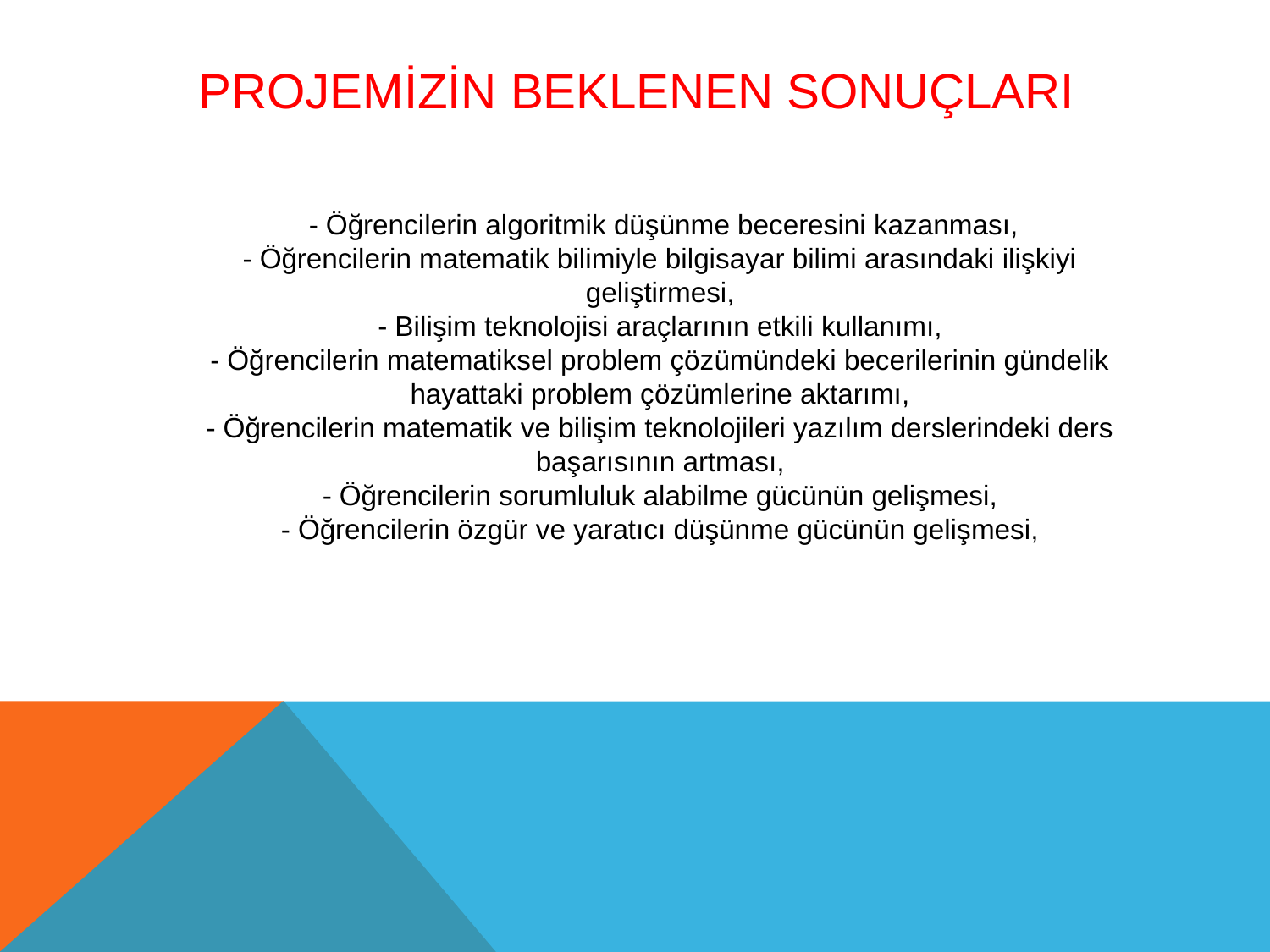

# PROJEMİZİN BEKLENEN SONUÇLARI

       - Öğrencilerin algoritmik düşünme beceresini kazanması,
- Öğrencilerin matematik bilimiyle bilgisayar bilimi arasındaki ilişkiyi geliştirmesi,
- Bilişim teknolojisi araçlarının etkili kullanımı,
- Öğrencilerin matematiksel problem çözümündeki becerilerinin gündelik hayattaki problem çözümlerine aktarımı,
- Öğrencilerin matematik ve bilişim teknolojileri yazılım derslerindeki ders başarısının artması,
- Öğrencilerin sorumluluk alabilme gücünün gelişmesi,
- Öğrencilerin özgür ve yaratıcı düşünme gücünün gelişmesi,